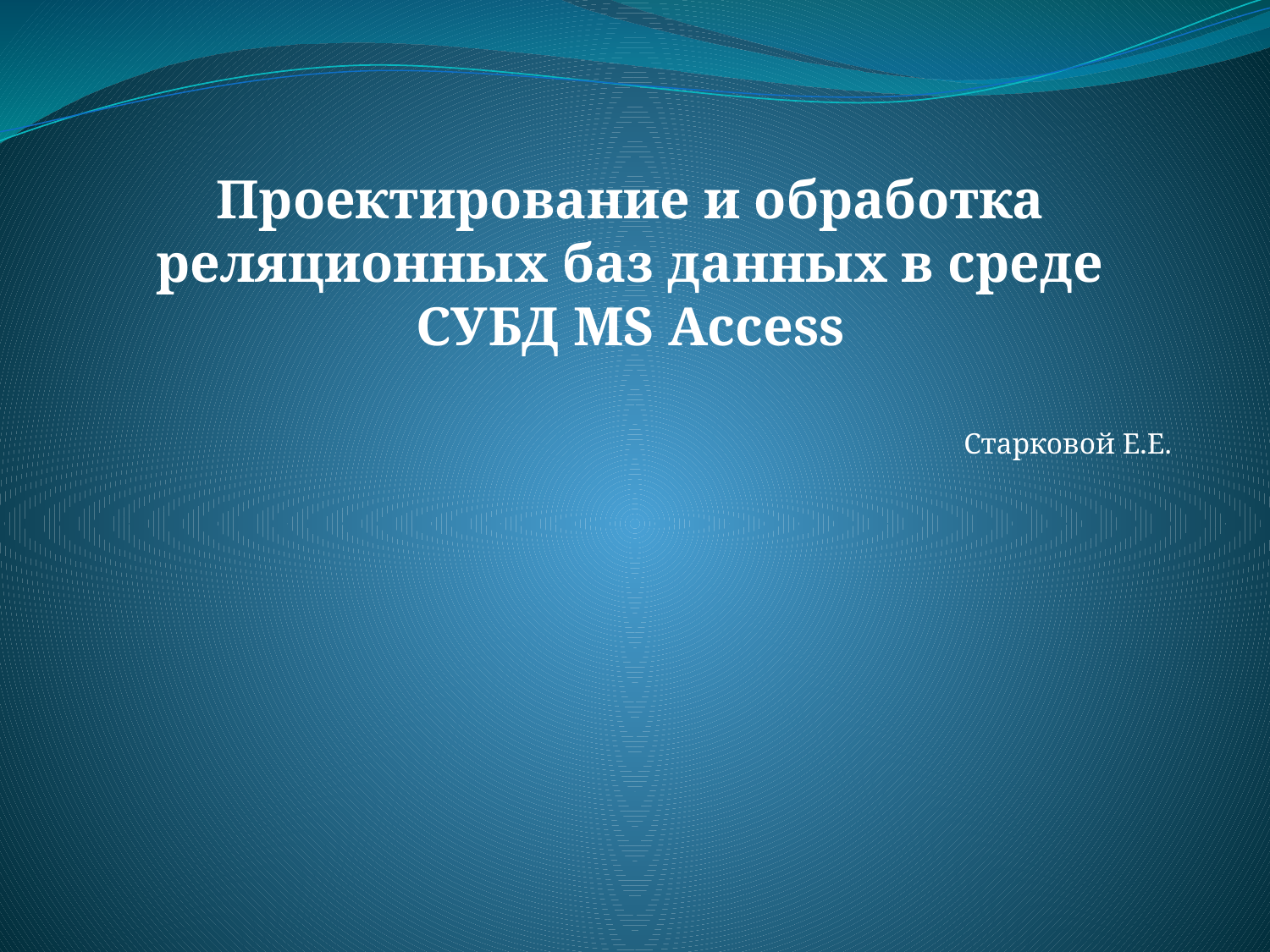

Проектирование и обработка реляционных баз данных в среде СУБД MS Access

Старковой Е.Е.